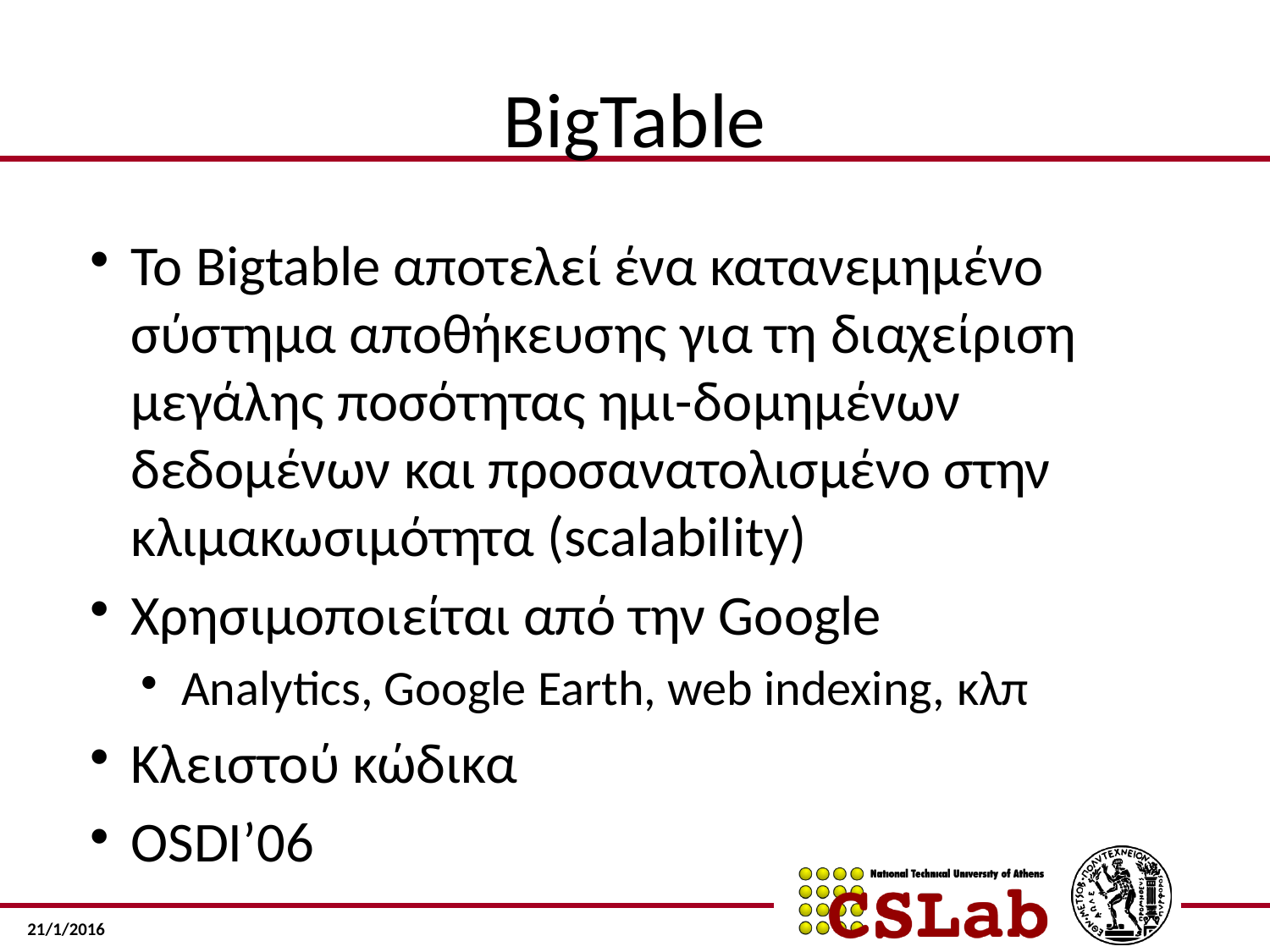

# BigTable
Το Bigtable αποτελεί ένα κατανεμημένο σύστημα αποθήκευσης για τη διαχείριση μεγάλης ποσότητας ημι-δομημένων δεδομένων και προσανατολισμένο στην κλιμακωσιμότητα (scalability)
Χρησιμοποιείται από την Google
Analytics, Google Earth, web indexing, κλπ
Κλειστού κώδικα
OSDI’06